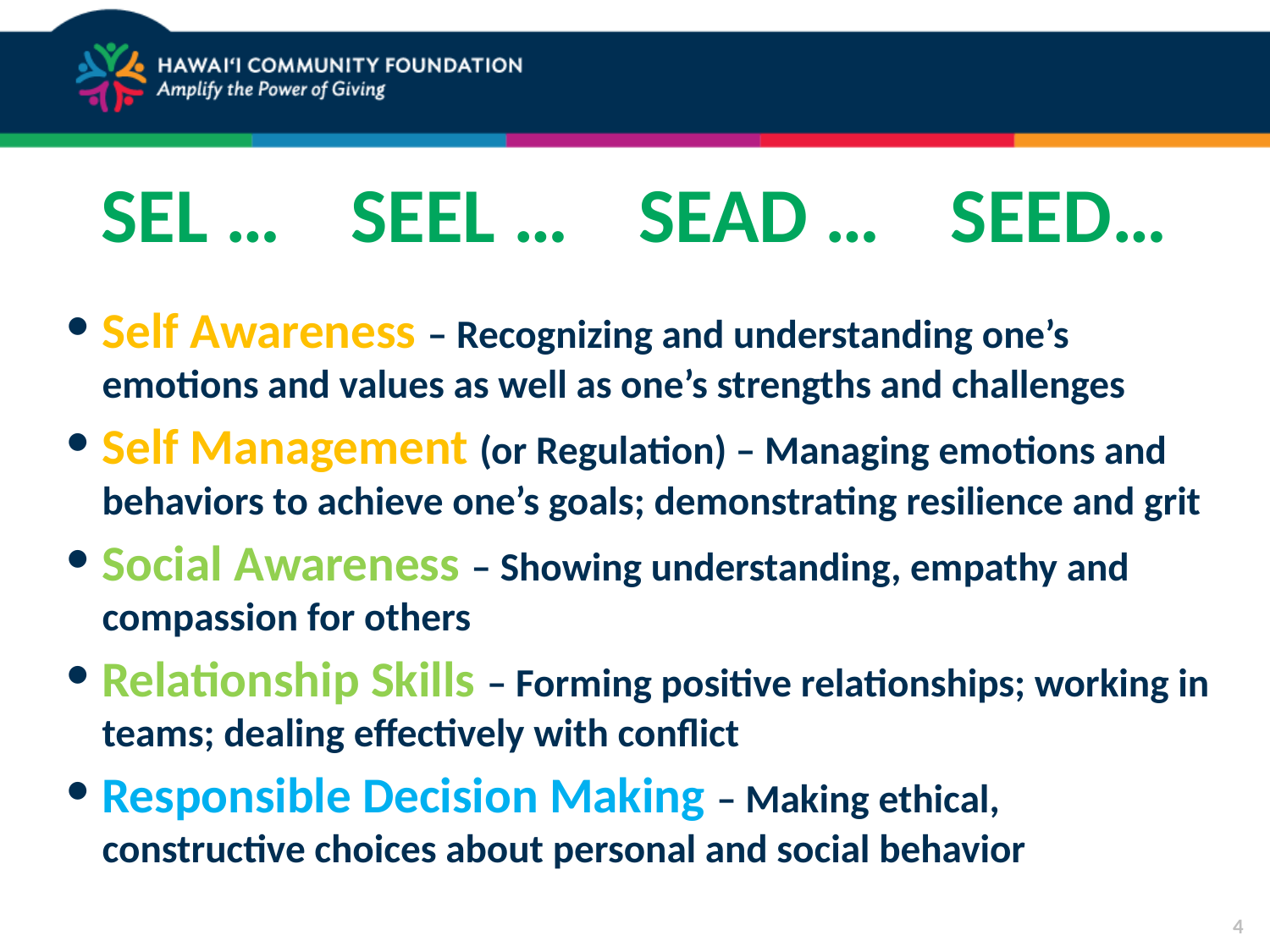

# SEL …    SEEL …    SEAD …    SEED…
Self Awareness – Recognizing and understanding one’s emotions and values as well as one’s strengths and challenges
Self Management (or Regulation) – Managing emotions and behaviors to achieve one’s goals; demonstrating resilience and grit
Social Awareness – Showing understanding, empathy and compassion for others
Relationship Skills – Forming positive relationships; working in teams; dealing effectively with conflict
Responsible Decision Making – Making ethical, constructive choices about personal and social behavior

4